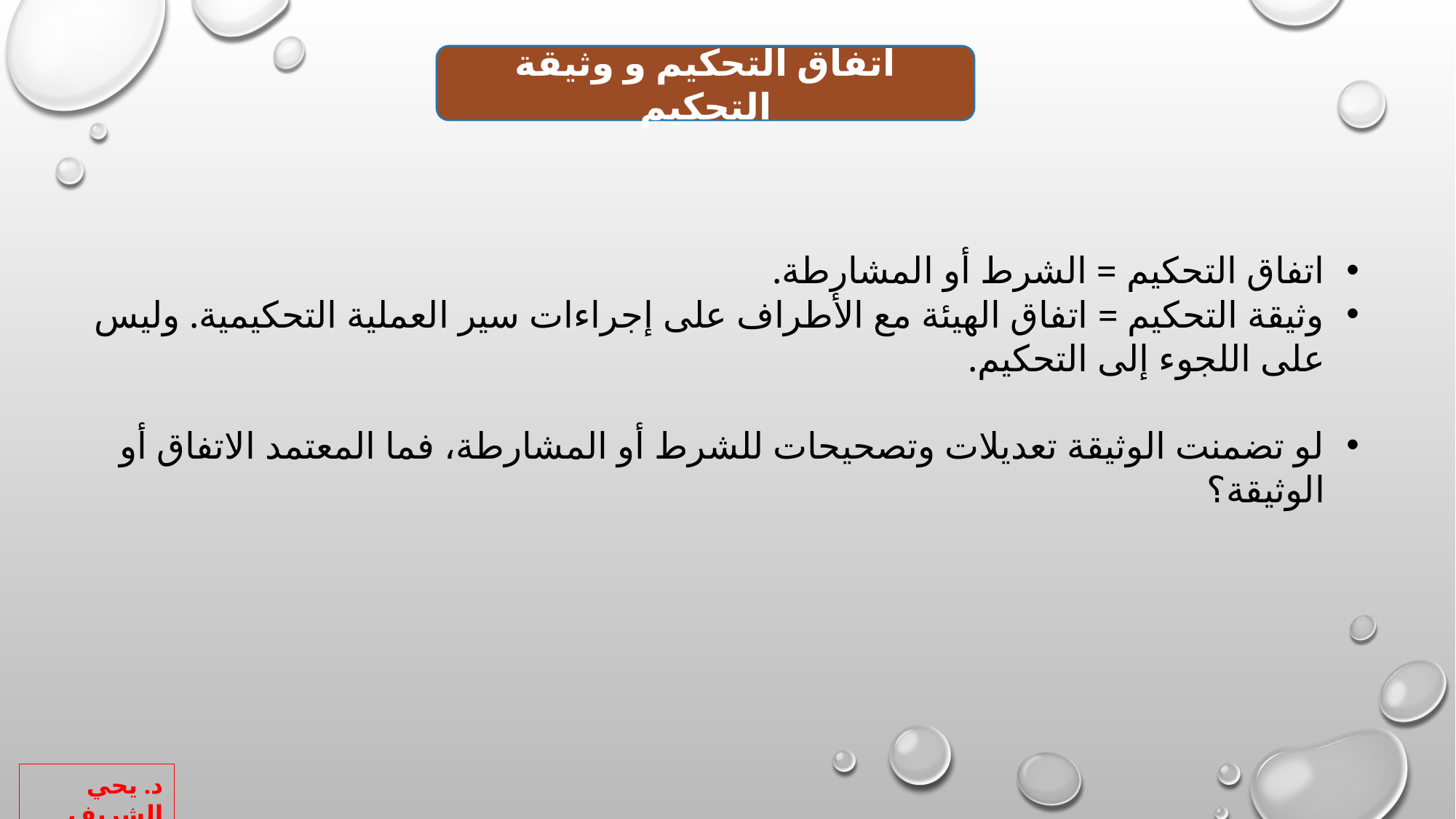

اتفاق التحكيم و وثيقة التحكيم
اتفاق التحكيم = الشرط أو المشارطة.
وثيقة التحكيم = اتفاق الهيئة مع الأطراف على إجراءات سير العملية التحكيمية. وليس على اللجوء إلى التحكيم.

لو تضمنت الوثيقة تعديلات وتصحيحات للشرط أو المشارطة، فما المعتمد الاتفاق أو الوثيقة؟